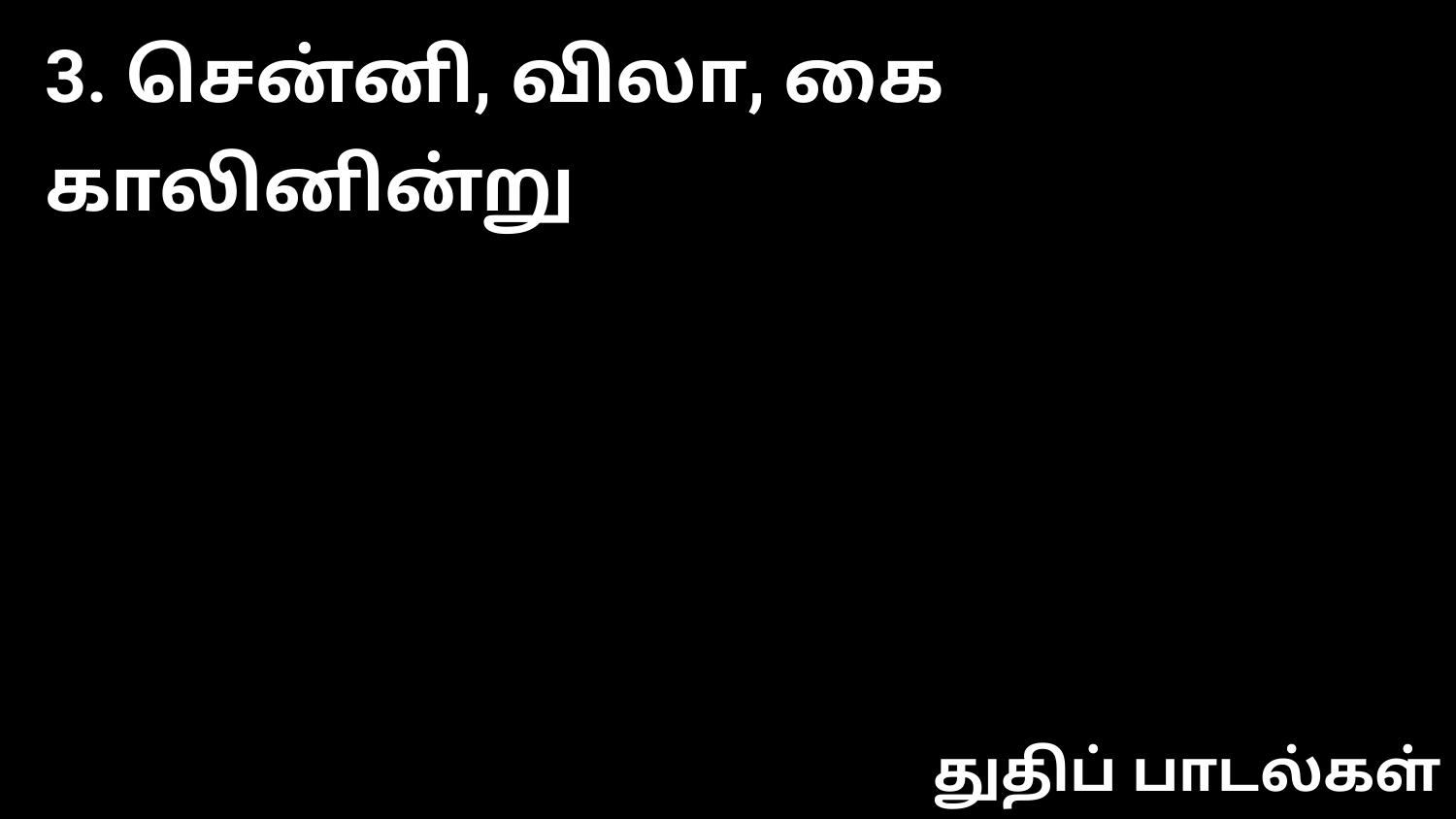

3. சென்னி, விலா, கை காலினின்று
துதிப் பாடல்கள்